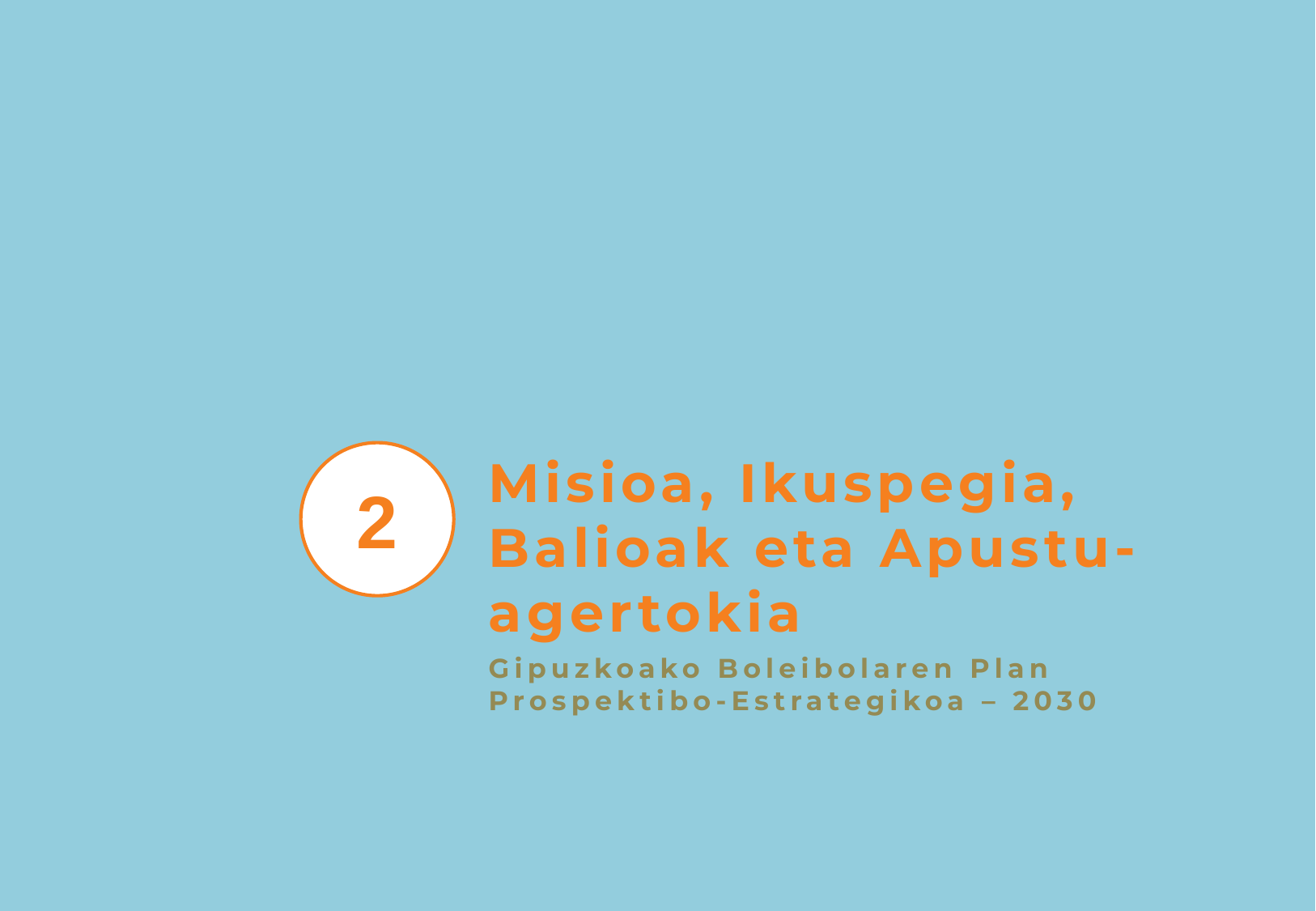

2
Misioa, Ikuspegia, Balioak eta Apustu-agertokia
Gipuzkoako Boleibolaren Plan Prospektibo-Estrategikoa – 2030